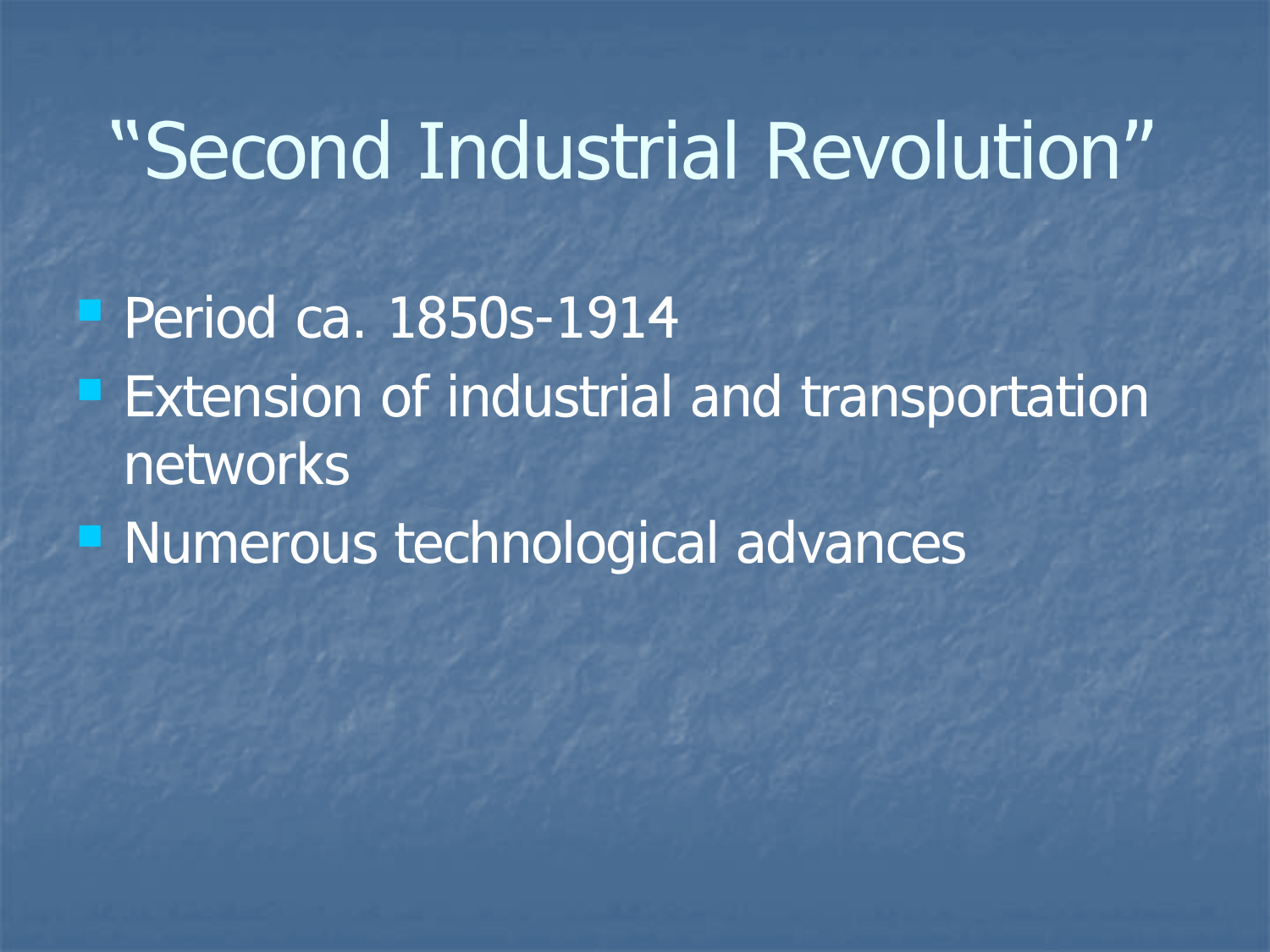

# “Second Industrial Revolution”
Period ca. 1850s-1914
Extension of industrial and transportation networks
Numerous technological advances